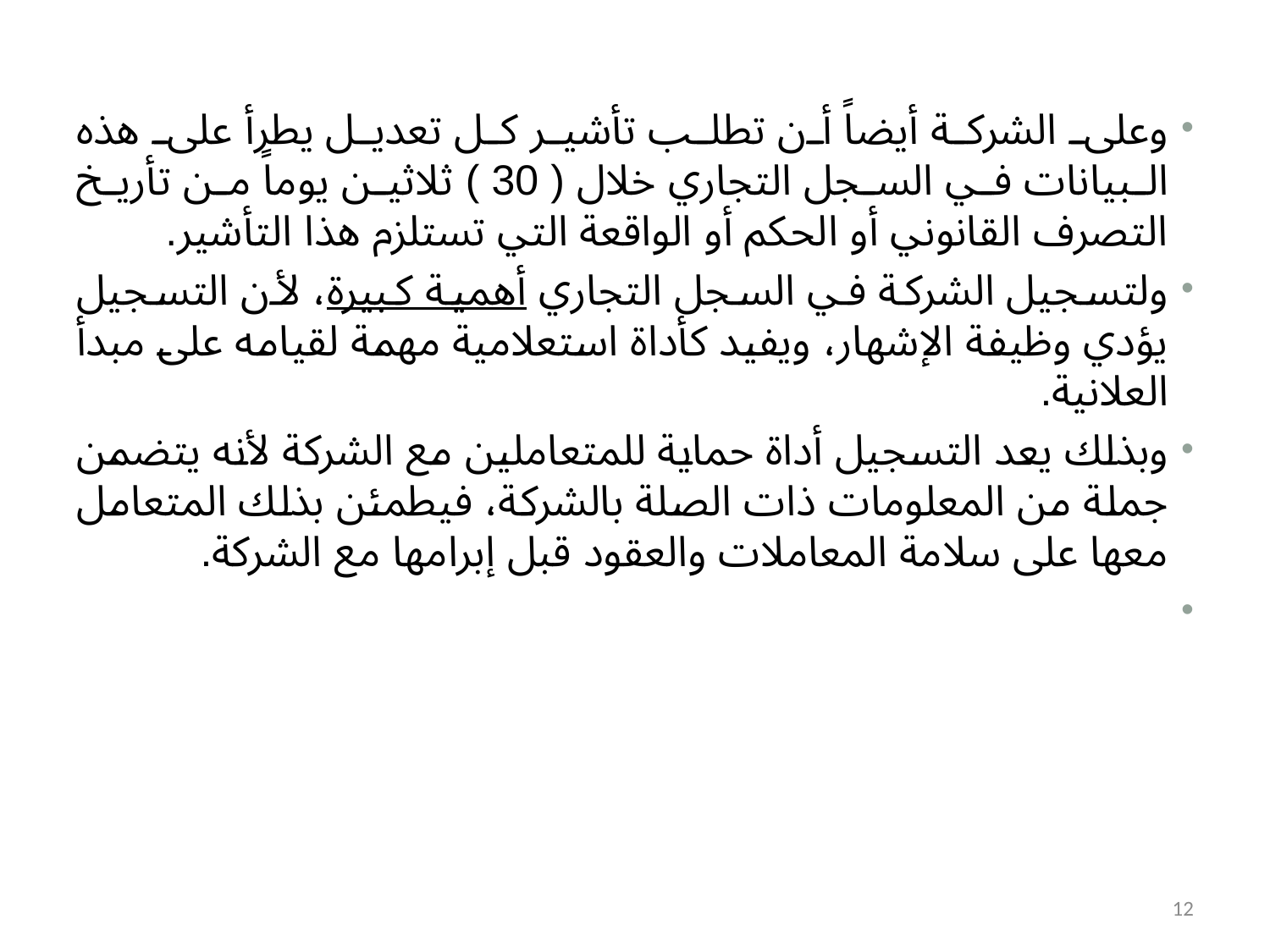

وعلى الشركة أيضاً أن تطلب تأشير كل تعديل يطرأ على هذه البيانات في السجل التجاري خلال ( 30 ) ثلاثين يوماً من تأريخ التصرف القانوني أو الحكم أو الواقعة التي تستلزم هذا التأشير.
ولتسجيل الشركة في السجل التجاري أهمية كبيرة، لأن التسجيل يؤدي وظيفة الإشهار، ويفيد كأداة استعلامية مهمة لقيامه على مبدأ العلانية.
وبذلك يعد التسجيل أداة حماية للمتعاملين مع الشركة لأنه يتضمن جملة من المعلومات ذات الصلة بالشركة، فيطمئن بذلك المتعامل معها على سلامة المعاملات والعقود قبل إبرامها مع الشركة.

12